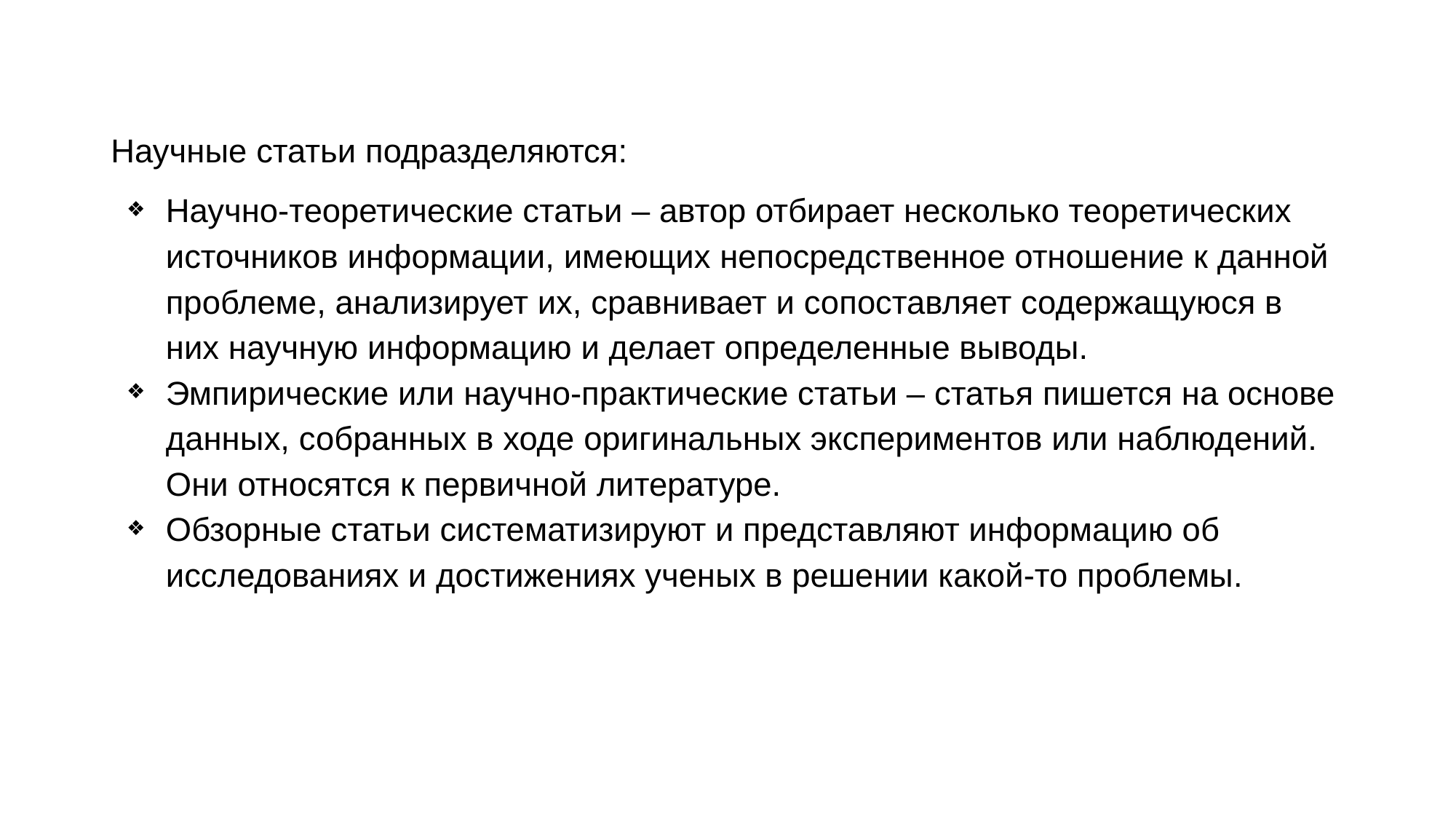

Научные статьи подразделяются:
Научно-теоретические статьи – автор отбирает несколько теоретических источников информации, имеющих непосредственное отношение к данной проблеме, анализирует их, сравнивает и сопоставляет содержащуюся в них научную информацию и делает определенные выводы.
Эмпирические или научно-практические статьи – статья пишется на основе данных, собранных в ходе оригинальных экспериментов или наблюдений. Они относятся к первичной литературе.
Обзорные статьи систематизируют и представляют информацию об исследованиях и достижениях ученых в решении какой-то проблемы.